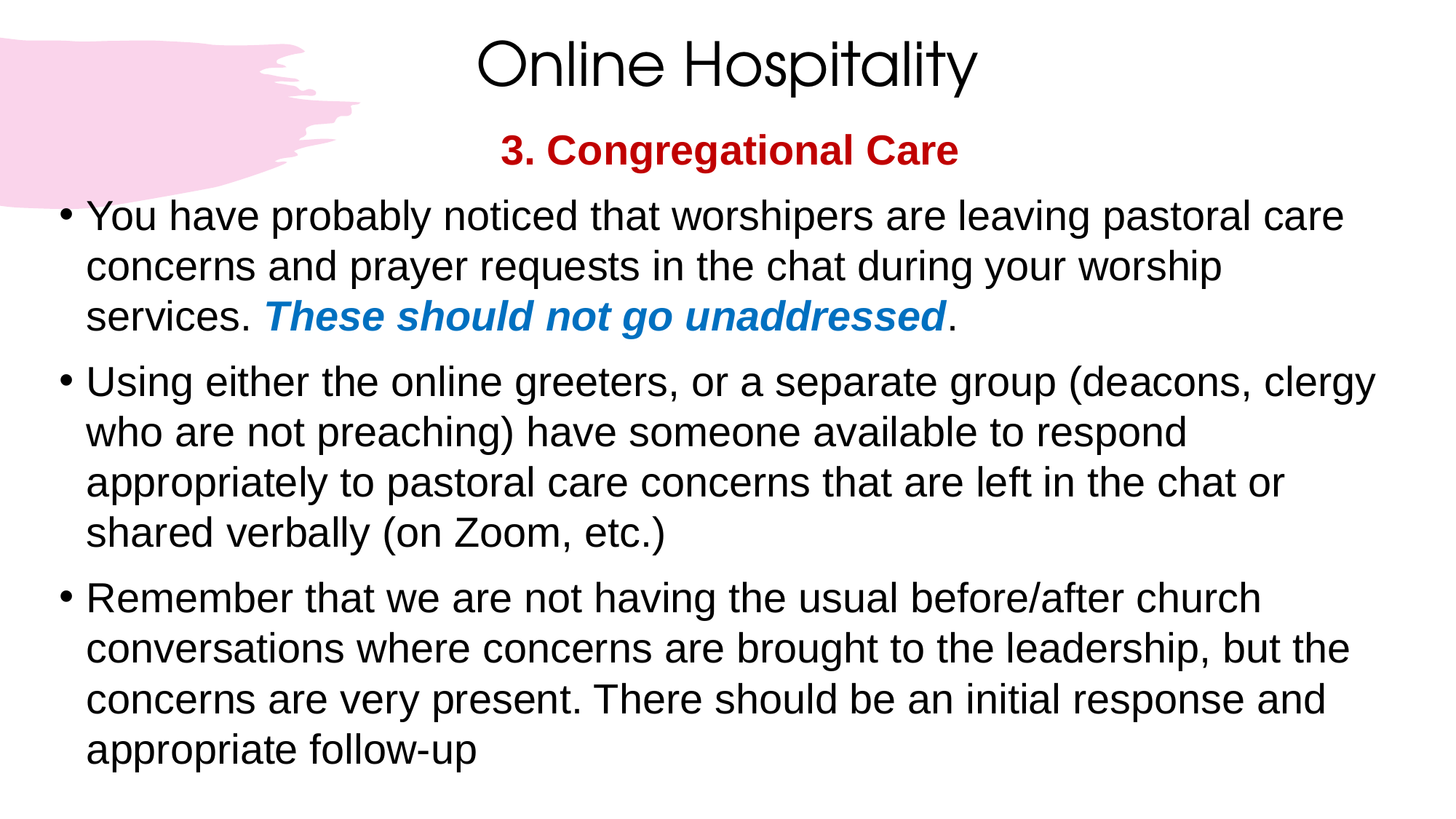

# Online Hospitality
3. Congregational Care
You have probably noticed that worshipers are leaving pastoral care concerns and prayer requests in the chat during your worship services. These should not go unaddressed.
Using either the online greeters, or a separate group (deacons, clergy who are not preaching) have someone available to respond appropriately to pastoral care concerns that are left in the chat or shared verbally (on Zoom, etc.)
Remember that we are not having the usual before/after church conversations where concerns are brought to the leadership, but the concerns are very present. There should be an initial response and appropriate follow-up